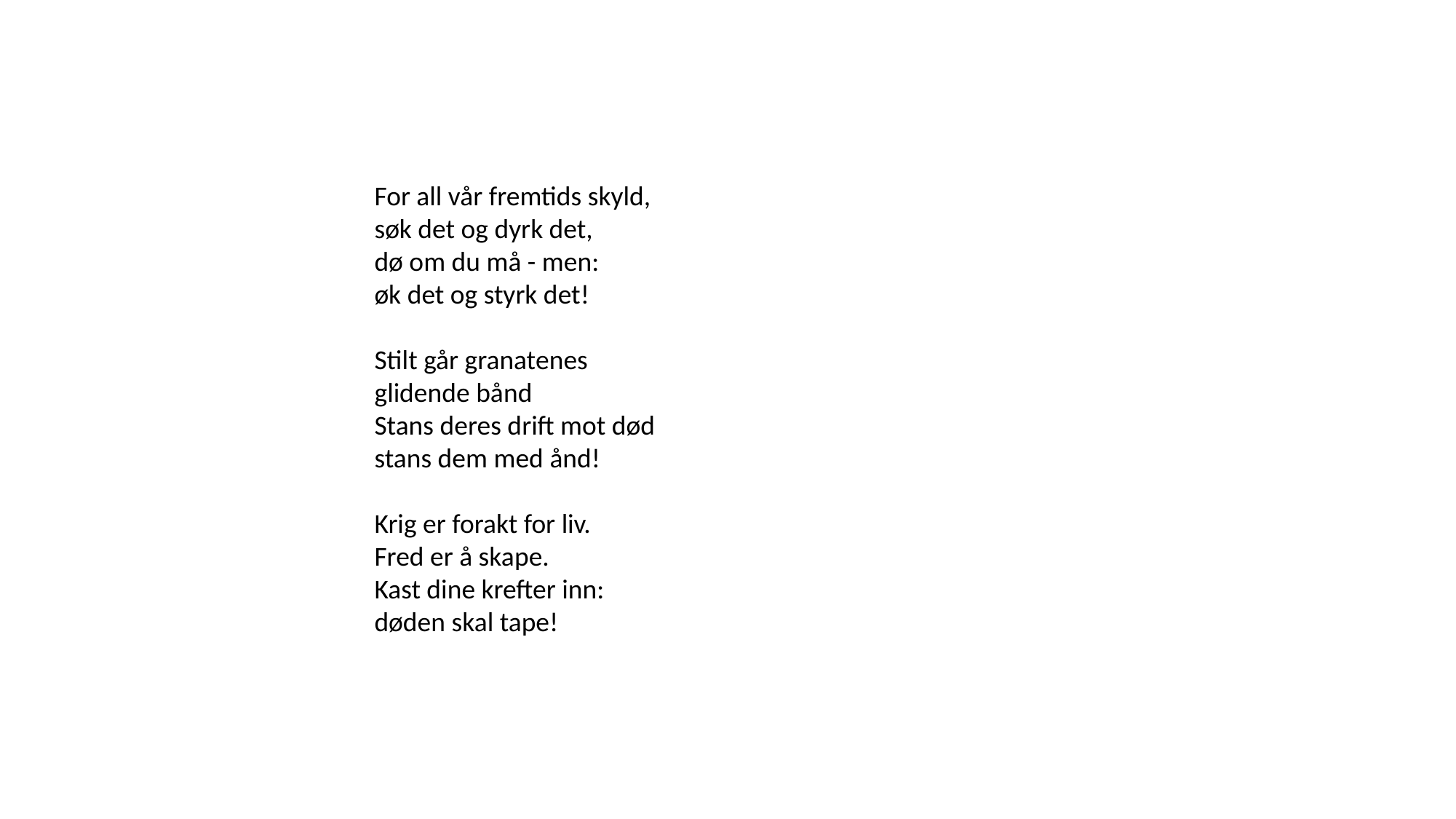

For all vår fremtids skyld,
søk det og dyrk det,
dø om du må - men:
øk det og styrk det!

Stilt går granatenes
glidende bånd
Stans deres drift mot død
stans dem med ånd!

Krig er forakt for liv.
Fred er å skape.
Kast dine krefter inn:
døden skal tape!